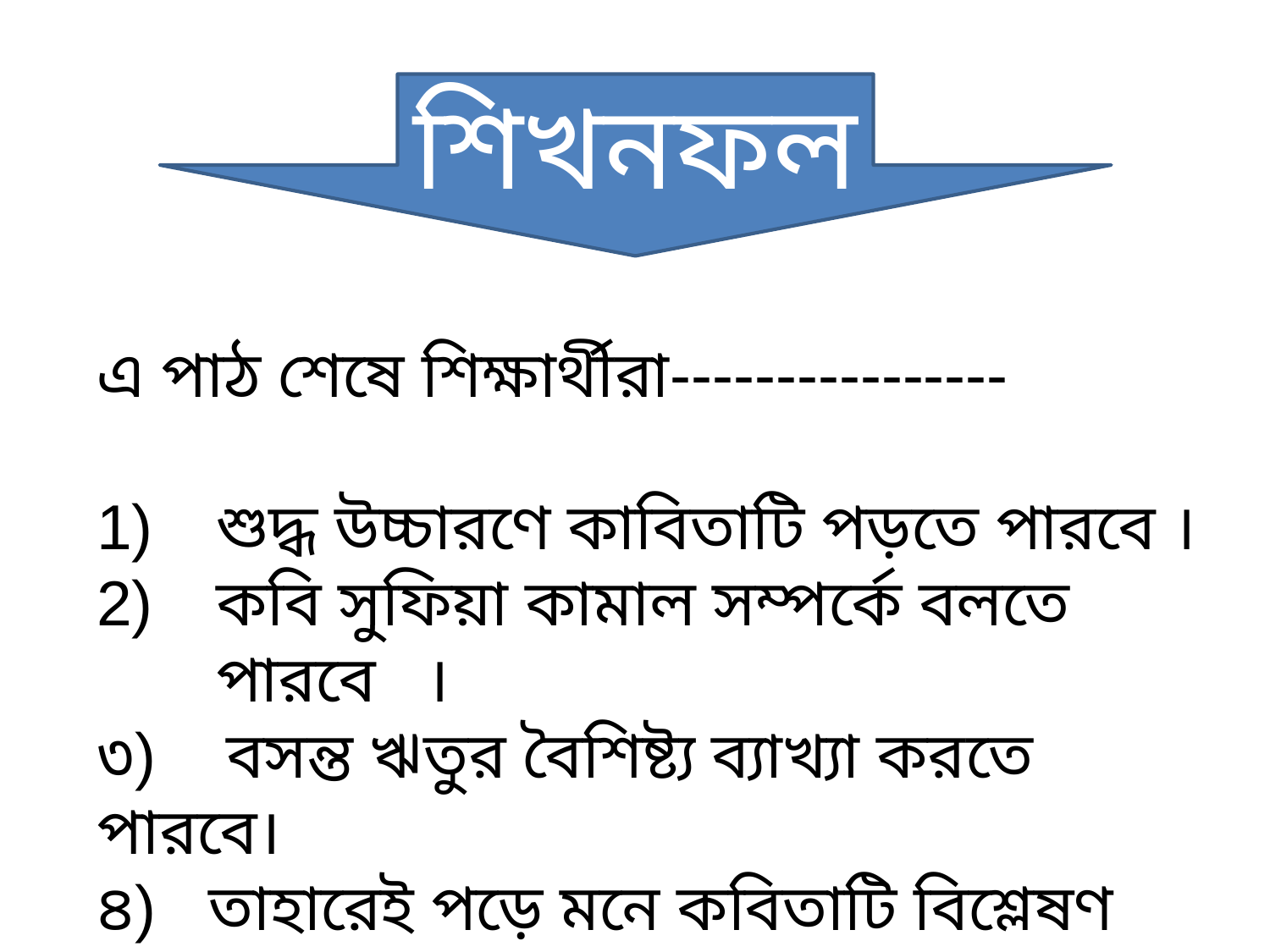

শিখনফল
এ পাঠ শেষে শিক্ষার্থীরা----------------

শুদ্ধ উচ্চারণে কাবিতাটি পড়তে পারবে ।
কবি সুফিয়া কামাল সম্পর্কে বলতে পারবে   ।
৩)    বসন্ত ঋতুর বৈশিষ্ট্য ব্যাখ্যা করতে পারবে।
৪)   তাহারেই পড়ে মনে কবিতাটি বিশ্লেষণ করতে পারবে ।